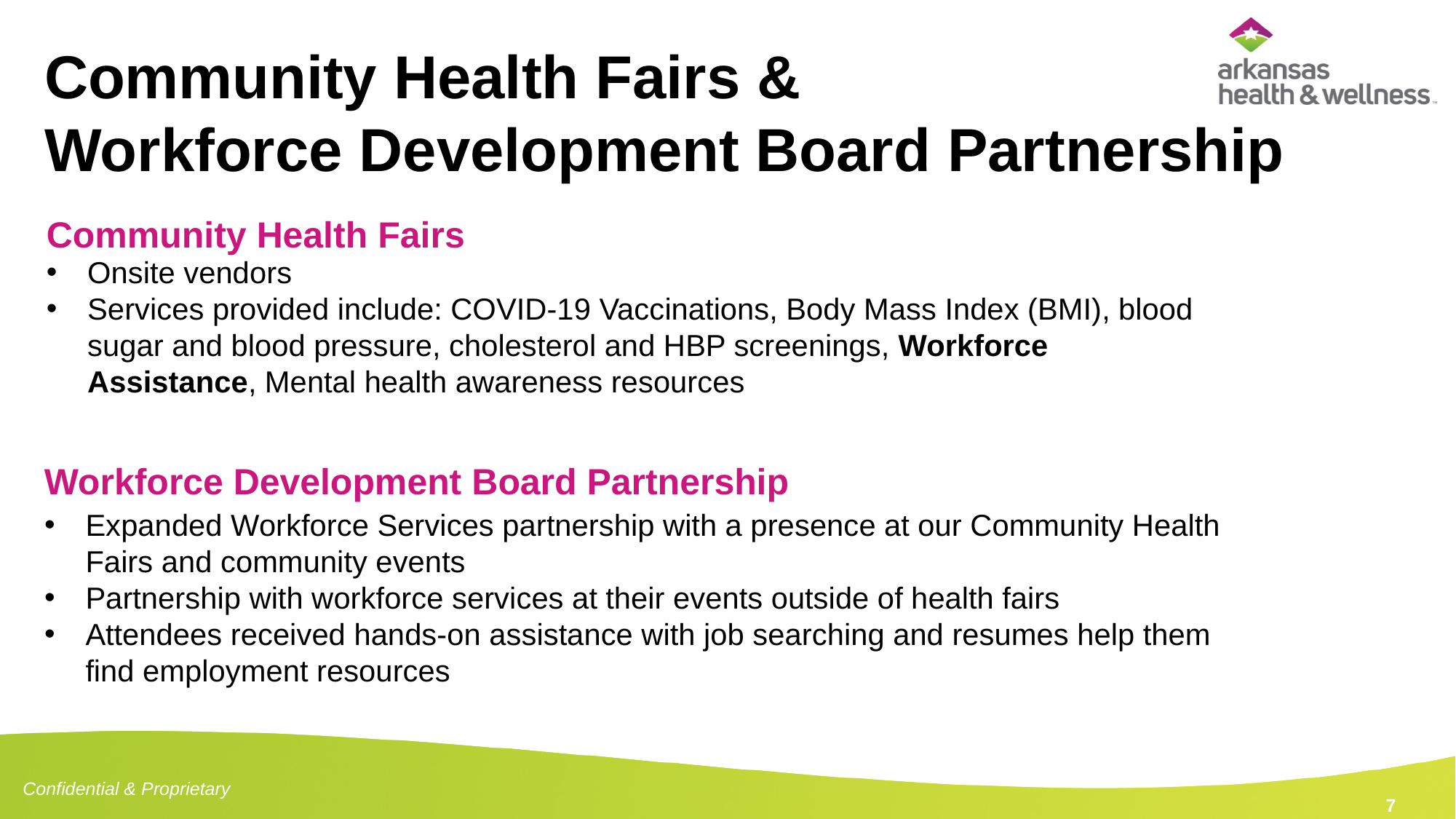

# Community Health Fairs & Workforce Development Board Partnership
Community Health Fairs
Onsite vendors
Services provided include: COVID-19 Vaccinations, Body Mass Index (BMI), blood sugar and blood pressure, cholesterol and HBP screenings, Workforce Assistance, Mental health awareness resources

Workforce Development Board Partnership
Expanded Workforce Services partnership with a presence at our Community Health Fairs and community events
Partnership with workforce services at their events outside of health fairs
Attendees received hands-on assistance with job searching and resumes help them find employment resources

7